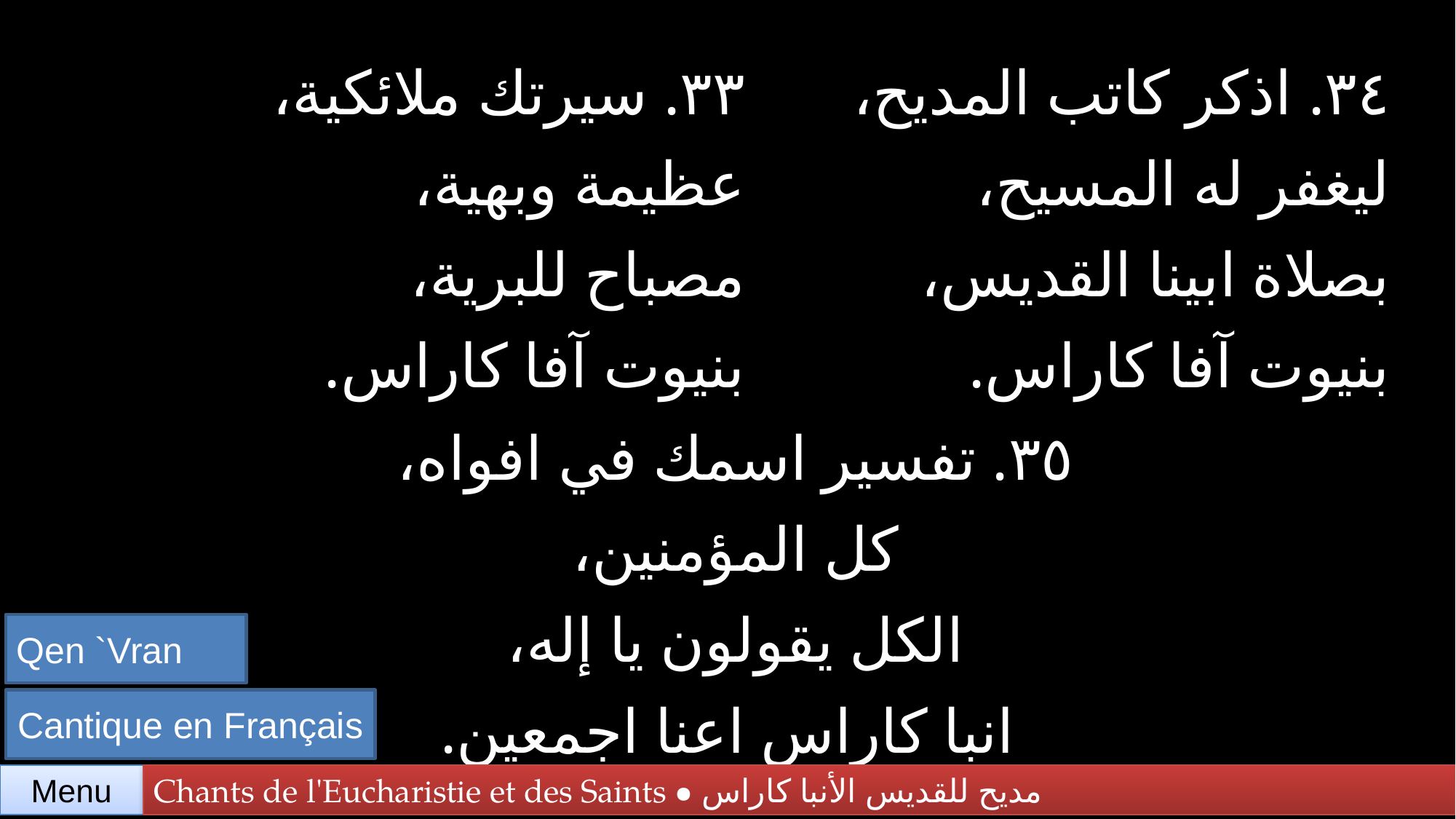

| ٣٣. سيرتك ملائكية، عظيمة وبهية، مصباح للبرية، بنيوت آفا كاراس. | ٣٤. اذكر كاتب المديح، ليغفر له المسيح، بصلاة ابينا القديس، بنيوت آفا كاراس. |
| --- | --- |
| ٣٥. تفسير اسمك في افواه، كل المؤمنين، الكل يقولون يا إله، انبا كاراس اعنا اجمعين. |  |
Qen `Vran
Cantique en Français
Chants de l'Eucharistie et des Saints • مديح للقديس الأنبا كاراس
Menu